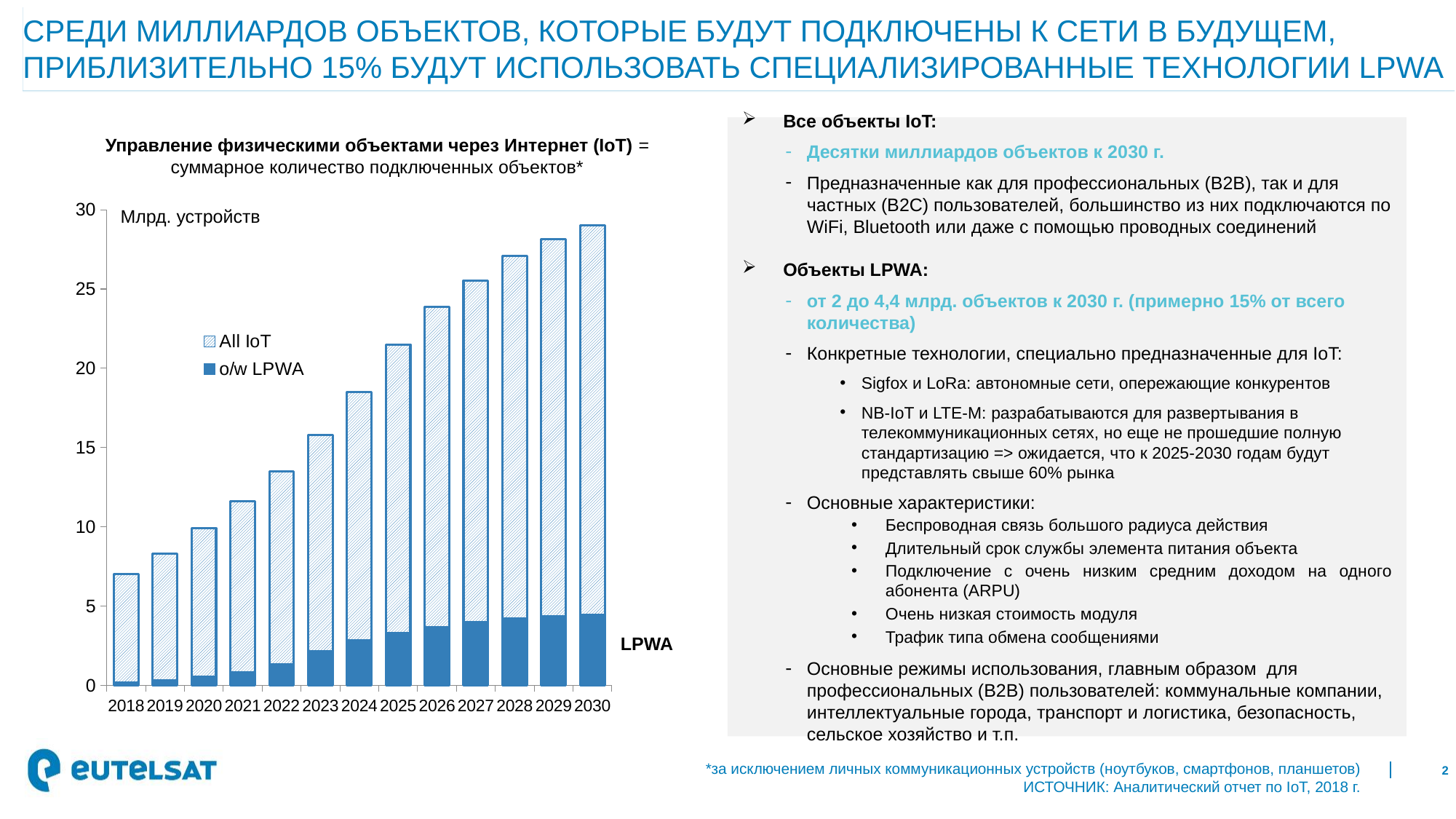

# Среди миллиардов объектов, которые будут подключены к сети в будущем, приблизительно 15% будут использовать специализированные технологии LPWA
Все объекты IoT:
Десятки миллиардов объектов к 2030 г.
Предназначенные как для профессиональных (B2B), так и для частных (B2C) пользователей, большинство из них подключаются по WiFi, Bluetooth или даже с помощью проводных соединений

Объекты LPWA:
от 2 до 4,4 млрд. объектов к 2030 г. (примерно 15% от всего количества)
Конкретные технологии, специально предназначенные для IoT:
Sigfox и LoRa: автономные сети, опережающие конкурентов
NB-IoT и LTE-M: разрабатываются для развертывания в телекоммуникационных сетях, но еще не прошедшие полную стандартизацию => ожидается, что к 2025-2030 годам будут представлять свыше 60% рынка
Основные характеристики:
Беспроводная связь большого радиуса действия
Длительный срок службы элемента питания объекта
Подключение с очень низким средним доходом на одного абонента (ARPU)
Очень низкая стоимость модуля
Трафик типа обмена сообщениями
Основные режимы использования, главным образом  для профессиональных (B2B) пользователей: коммунальные компании, интеллектуальные города, транспорт и логистика, безопасность, сельское хозяйство и т.п.
Управление физическими объектами через Интернет (IoT) = суммарное количество подключенных объектов*

### Chart

| Category | o/w LPWA | All IoT |
|---|---|---|
| 2018 | 0.19620151721154866 | 6.8037984827884515 |
| 2019 | 0.32804930087238293 | 7.971950699127618 |
| 2020 | 0.527900867186313 | 9.372099132813688 |
| 2021 | 0.8114677288050992 | 10.788532271194901 |
| 2022 | 1.3260328010845932 | 12.173967198915406 |
| 2023 | 2.15811690723749 | 13.64188309276251 |
| 2024 | 2.83522488535967 | 15.66477511464033 |
| 2025 | 3.28 | 18.22 |
| 2026 | 3.680297603176297 | 20.184702396823706 |
| 2027 | 4.000535685717335 | 21.53501431428267 |
| 2028 | 4.224702343496061 | 22.842980656503947 |
| 2029 | 4.359202338163297 | 23.79118798183671 |
| 2030 | 4.426452335496915 | 24.568449694103094 |
Млрд. устройств
LPWA
*за исключением личных коммуникационных устройств (ноутбуков, смартфонов, планшетов)
ИСТОЧНИК: Аналитический отчет по IoT, 2018 г.